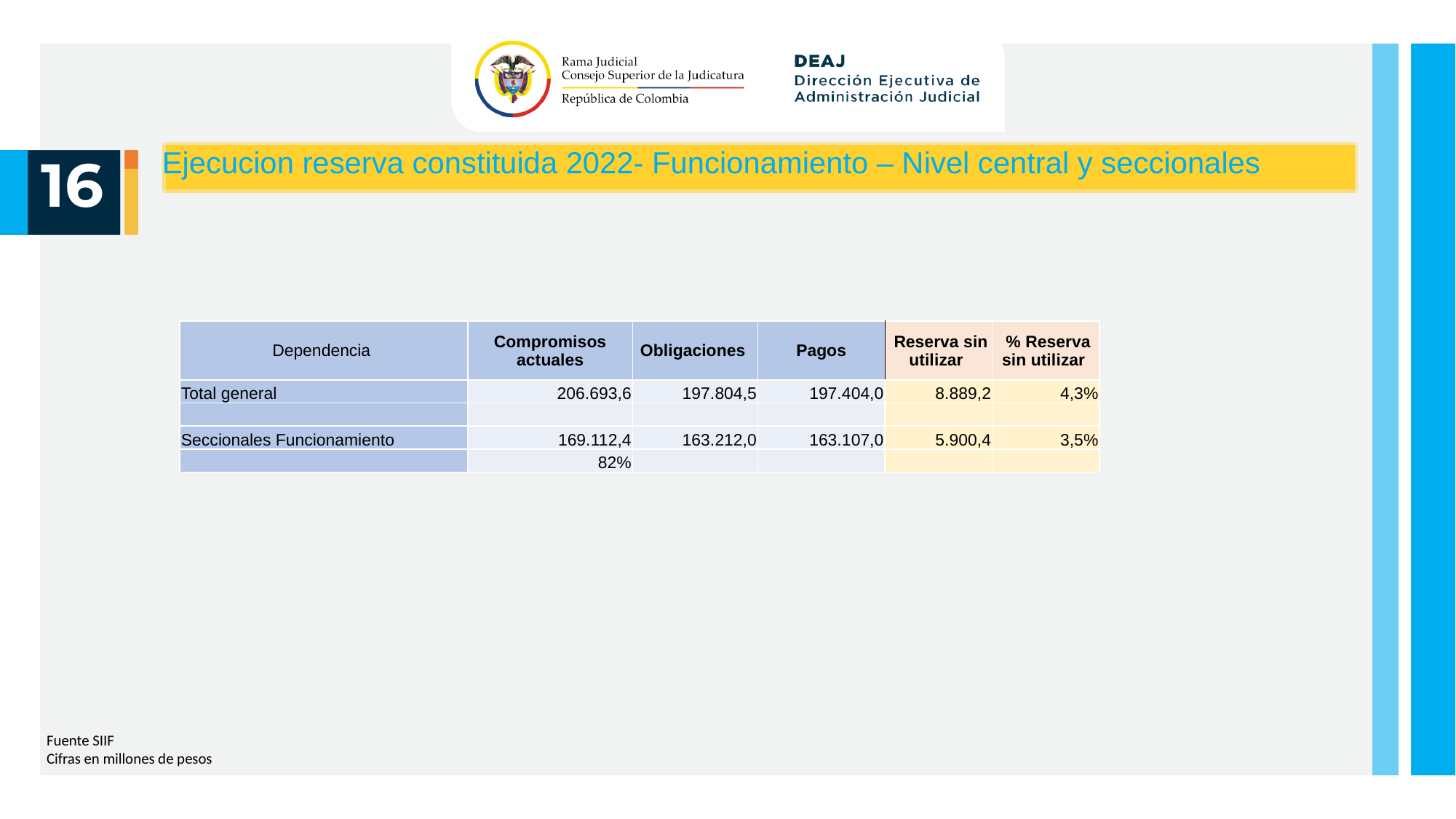

Ejecucion reserva constituida 2022- Funcionamiento – Nivel central y seccionales
16
| Dependencia | Compromisos actuales | Obligaciones | Pagos | Reserva sin utilizar | % Reserva sin utilizar |
| --- | --- | --- | --- | --- | --- |
| Total general | 206.693,6 | 197.804,5 | 197.404,0 | 8.889,2 | 4,3% |
|  |  |  |  |  |  |
| Seccionales Funcionamiento | 169.112,4 | 163.212,0 | 163.107,0 | 5.900,4 | 3,5% |
|  | 82% |  |  |  |  |
Fuente SIIF
Cifras en millones de pesos

Unidad de Presupuesto / Ejecucion Presupuestal